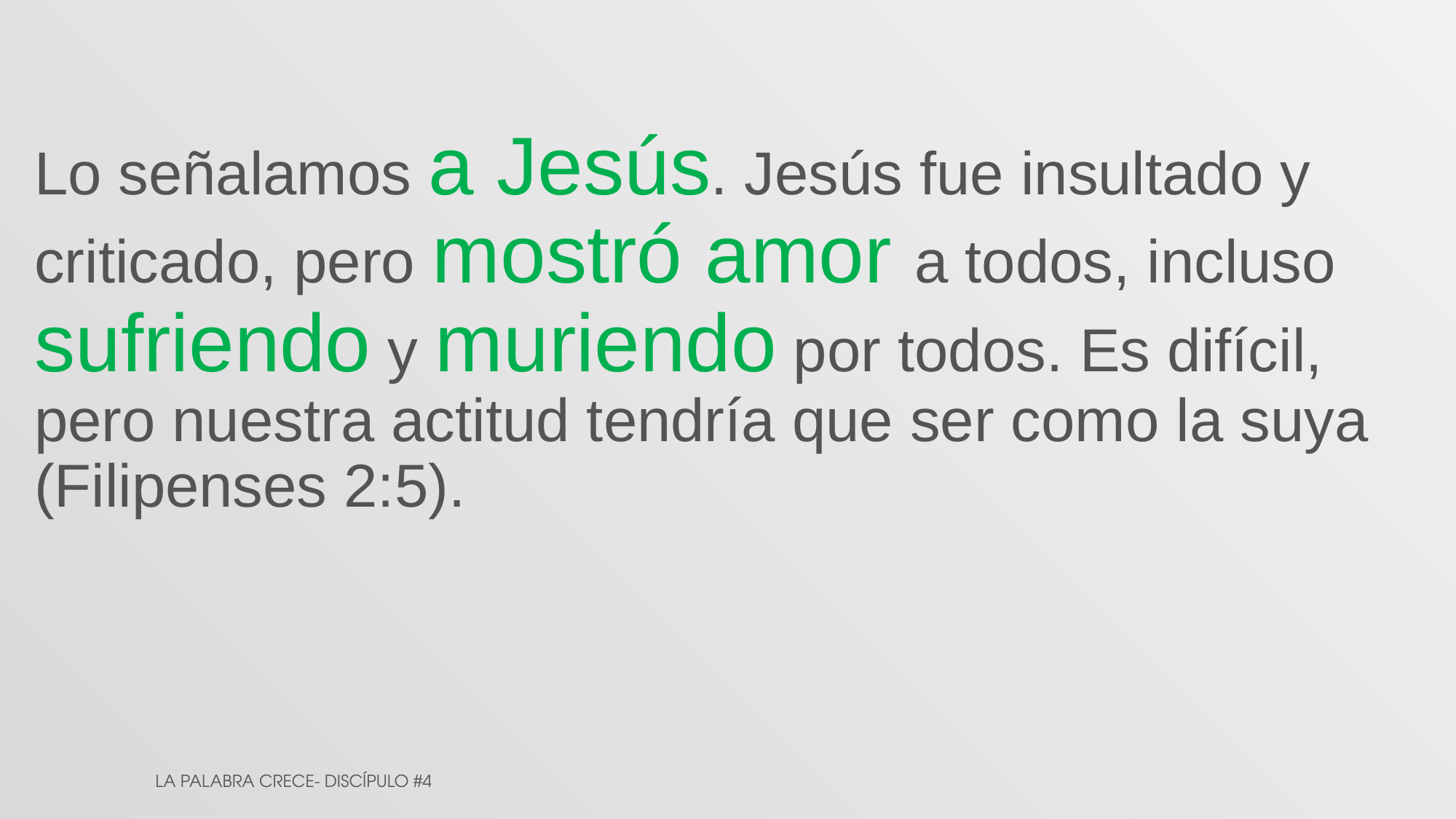

Lo señalamos a Jesús. Jesús fue insultado y criticado, pero mostró amor a todos, incluso sufriendo y muriendo por todos. Es difícil, pero nuestra actitud tendría que ser como la suya (Filipenses 2:5).
La Palabra Crece- Discípulo #4